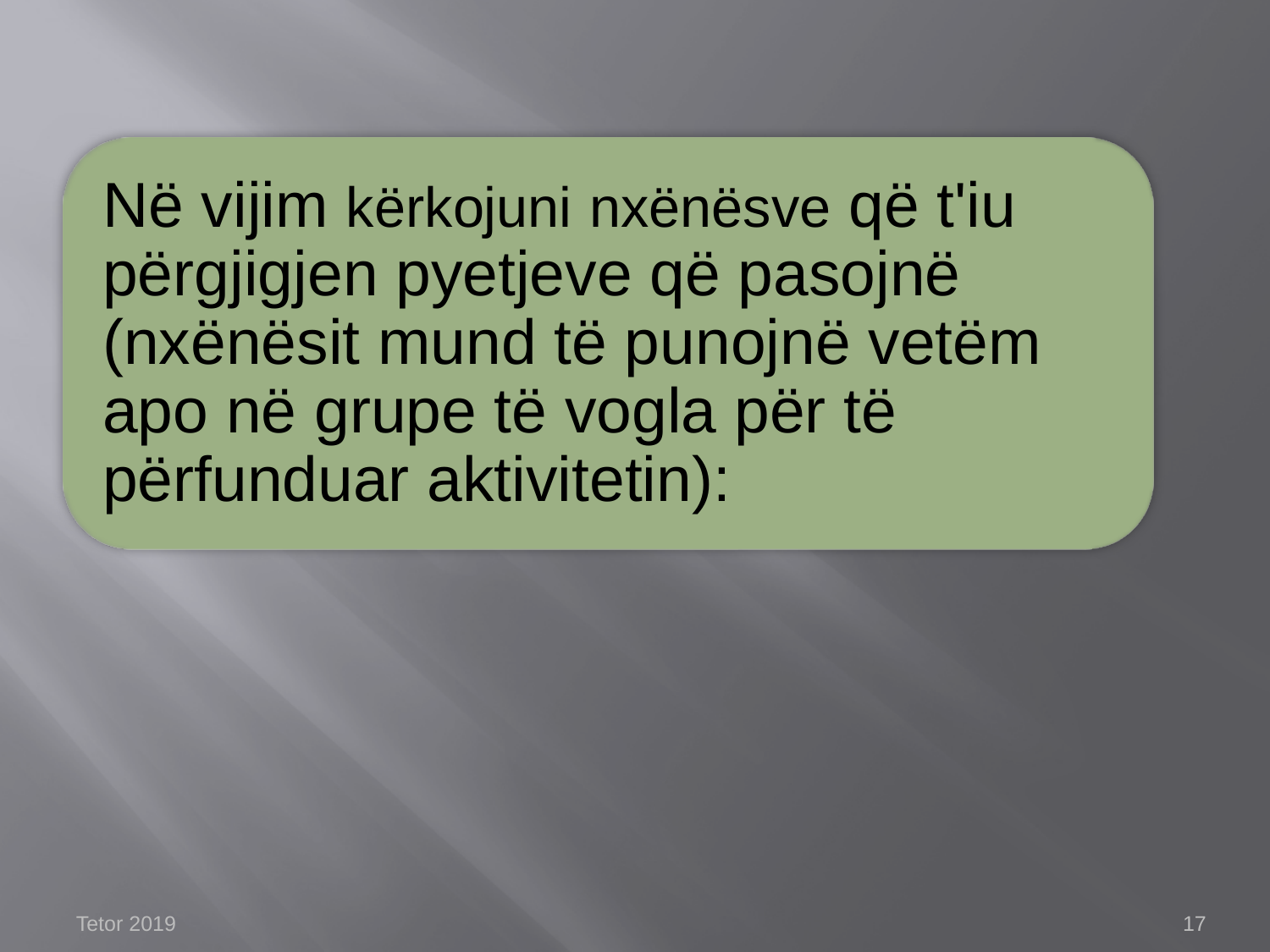

Në vijim kërkojuni nxënësve që t'iu përgjigjen pyetjeve që pasojnë (nxënësit mund të punojnë vetëm apo në grupe të vogla për të përfunduar aktivitetin):
Tetor 2019
17